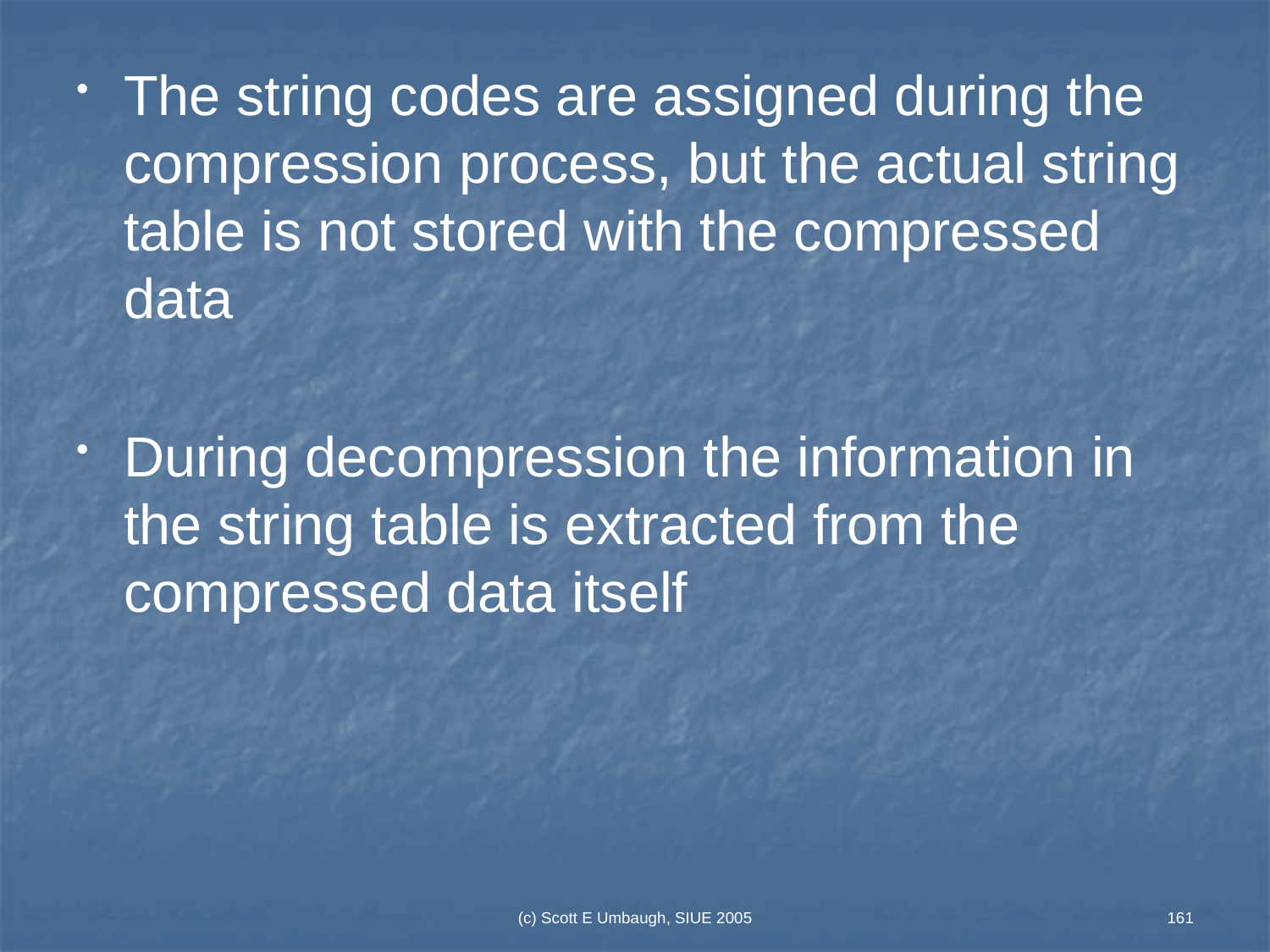

The string codes are assigned during the compression process, but the actual string table is not stored with the compressed data

During decompression the information in the string table is extracted from the compressed data itself
(c) Scott E Umbaugh, SIUE 2005
161